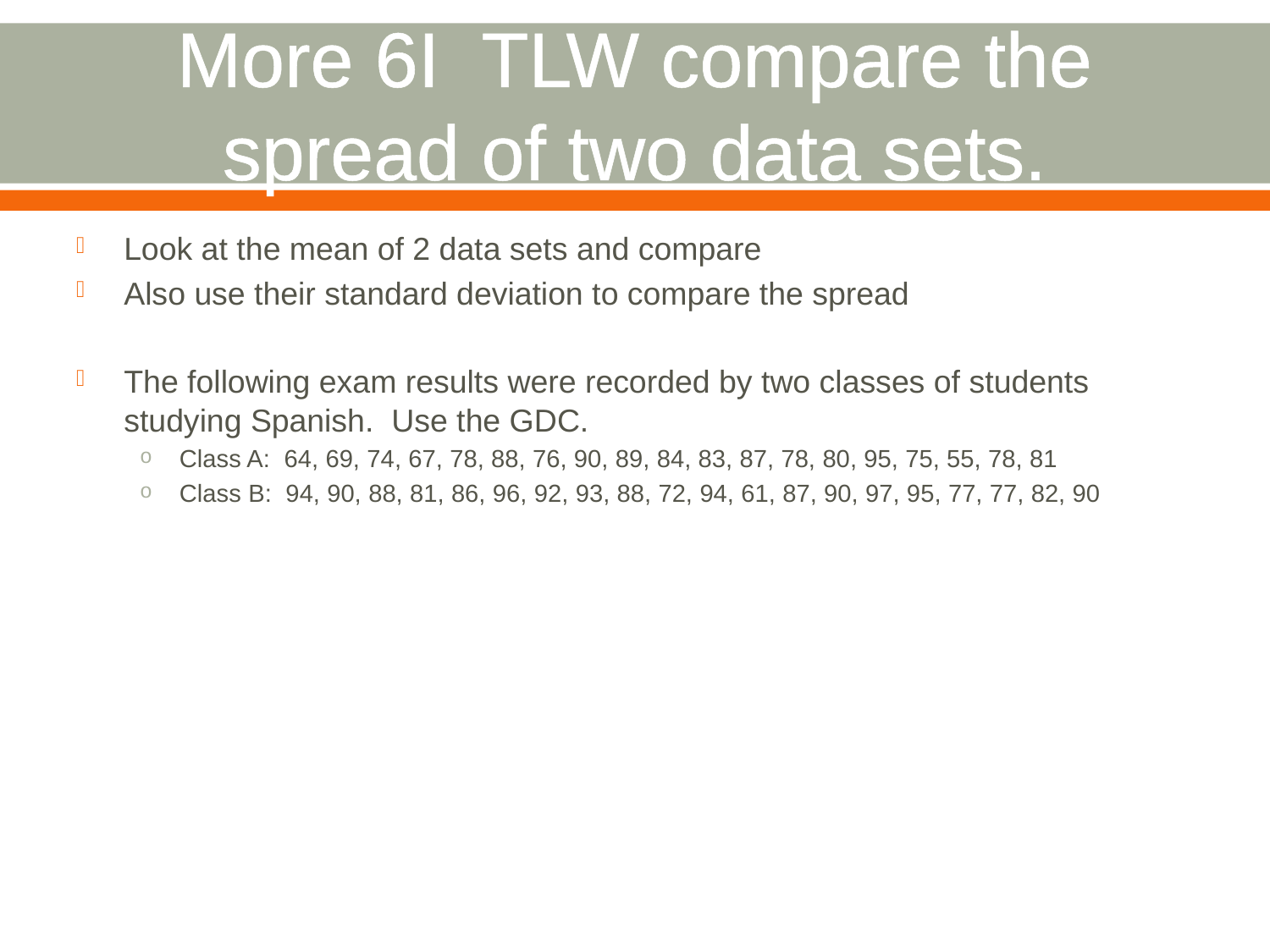

# More 6I  TLW compare the spread of two data sets.
Look at the mean of 2 data sets and compare
Also use their standard deviation to compare the spread

The following exam results were recorded by two classes of students studying Spanish.  Use the GDC.
Class A:  64, 69, 74, 67, 78, 88, 76, 90, 89, 84, 83, 87, 78, 80, 95, 75, 55, 78, 81
Class B:  94, 90, 88, 81, 86, 96, 92, 93, 88, 72, 94, 61, 87, 90, 97, 95, 77, 77, 82, 90